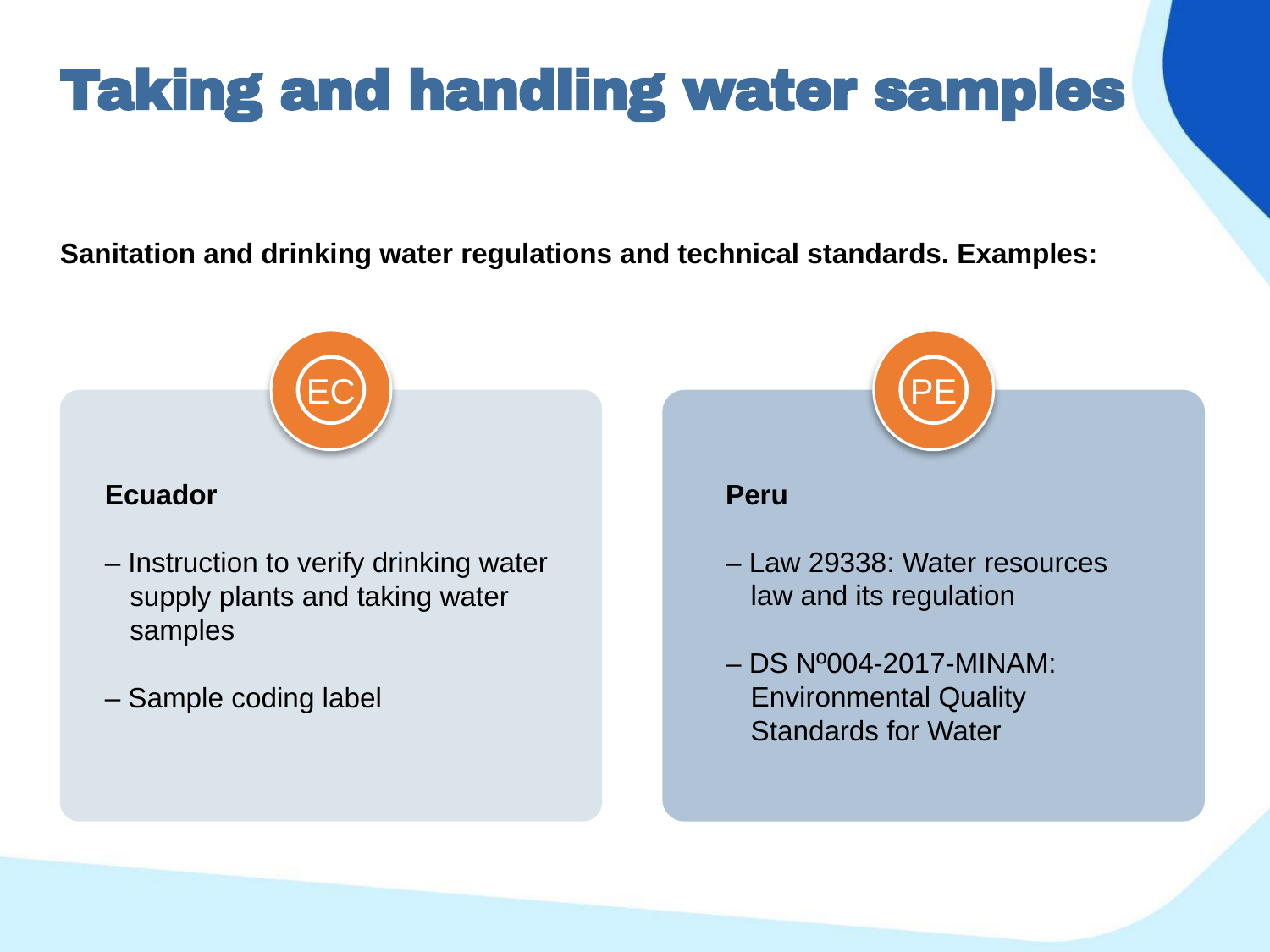

Taking and handling water samples
Sanitation and drinking water regulations and technical standards. Examples:
EC
PE

Peru

– Law 29338: Water resources law and its regulation

– DS Nº004-2017-MINAM: Environmental Quality Standards for Water
Ecuador

– Instruction to verify drinking water supply plants and taking water samples

– Sample coding label